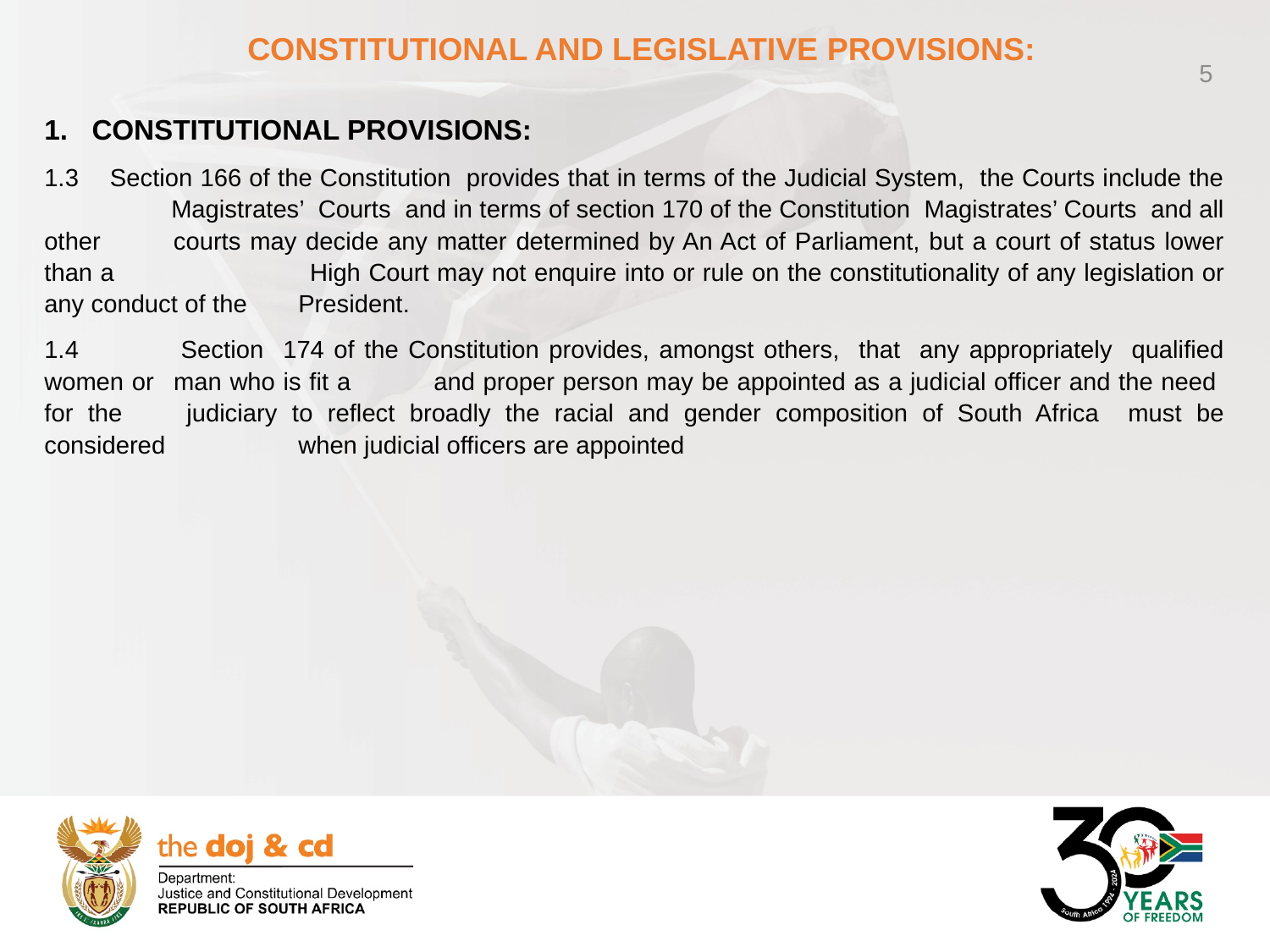

CONSTITUTIONAL AND LEGISLATIVE PROVISIONS:

5
CONSTITUTIONAL PROVISIONS:
1.3    Section 166 of the Constitution  provides that in terms of the Judicial System,  the Courts include the 	Magistrates’  Courts  and in terms of section 170 of the Constitution  Magistrates’ Courts  and all other 	courts may decide any matter determined by An Act of Parliament, but a court of status lower than a          	High Court may not enquire into or rule on the constitutionality of any legislation or any conduct of the 	President.
1.4	 Section  174 of the Constitution provides, amongst others,  that  any appropriately  qualified women or 	man who is fit a 	and proper person may be appointed as a judicial officer and the need  for the 	judiciary to reflect broadly the racial and gender composition of South Africa  must be considered  	when judicial officers are appointed